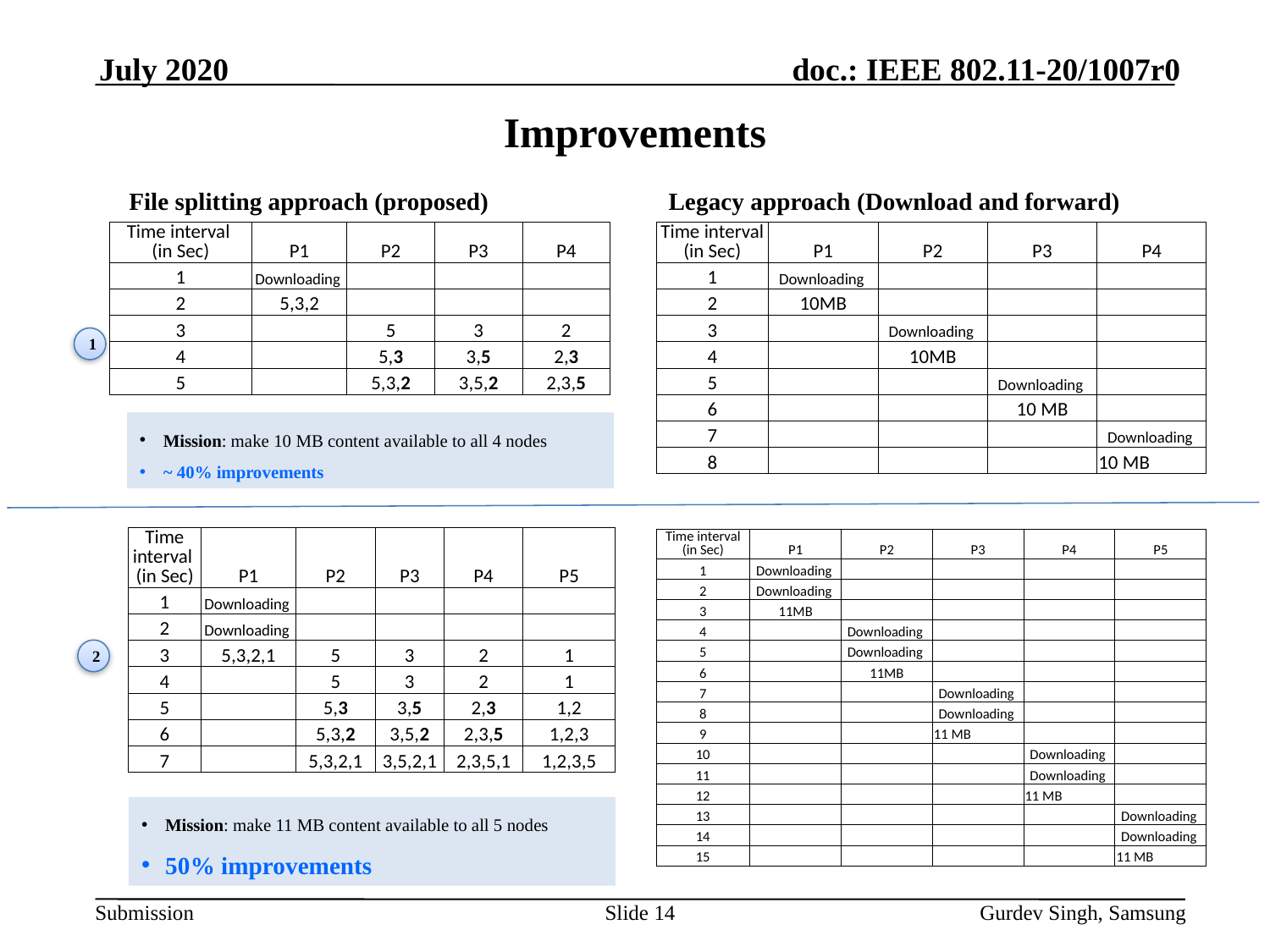

July 2020
# Improvements
File splitting approach (proposed)
Legacy approach (Download and forward)
| Time interval (in Sec) | P1 | P2 | P3 | P4 |
| --- | --- | --- | --- | --- |
| 1 | Downloading |  |  |  |
| 2 | 5,3,2 |  |  |  |
| 3 |  | 5 | 3 | 2 |
| 4 |  | 5,3 | 3,5 | 2,3 |
| 5 |  | 5,3,2 | 3,5,2 | 2,3,5 |
| Time interval (in Sec) | P1 | P2 | P3 | P4 |
| --- | --- | --- | --- | --- |
| 1 | Downloading |  |  |  |
| 2 | 10MB |  |  |  |
| 3 |  | Downloading |  |  |
| 4 |  | 10MB |  |  |
| 5 |  |  | Downloading |  |
| 6 |  |  | 10 MB |  |
| 7 |  |  |  | Downloading |
| 8 |  |  |  | 10 MB |
1
Mission: make 10 MB content available to all 4 nodes
~ 40% improvements
| Time interval (in Sec) | P1 | P2 | P3 | P4 | P5 |
| --- | --- | --- | --- | --- | --- |
| 1 | Downloading |  |  |  |  |
| 2 | Downloading |  |  |  |  |
| 3 | 5,3,2,1 | 5 | 3 | 2 | 1 |
| 4 |  | 5 | 3 | 2 | 1 |
| 5 |  | 5,3 | 3,5 | 2,3 | 1,2 |
| 6 |  | 5,3,2 | 3,5,2 | 2,3,5 | 1,2,3 |
| 7 |  | 5,3,2,1 | 3,5,2,1 | 2,3,5,1 | 1,2,3,5 |
| Time interval (in Sec) | P1 | P2 | P3 | P4 | P5 |
| --- | --- | --- | --- | --- | --- |
| 1 | Downloading |  |  |  |  |
| 2 | Downloading |  |  |  |  |
| 3 | 11MB |  |  |  |  |
| 4 |  | Downloading |  |  |  |
| 5 |  | Downloading |  |  |  |
| 6 |  | 11MB |  |  |  |
| 7 |  |  | Downloading |  |  |
| 8 |  |  | Downloading |  |  |
| 9 |  |  | 11 MB |  |  |
| 10 |  |  |  | Downloading |  |
| 11 |  |  |  | Downloading |  |
| 12 |  |  |  | 11 MB |  |
| 13 |  |  |  |  | Downloading |
| 14 |  |  |  |  | Downloading |
| 15 |  |  |  |  | 11 MB |
2
Mission: make 11 MB content available to all 5 nodes
50% improvements
Slide 14
Gurdev Singh, Samsung